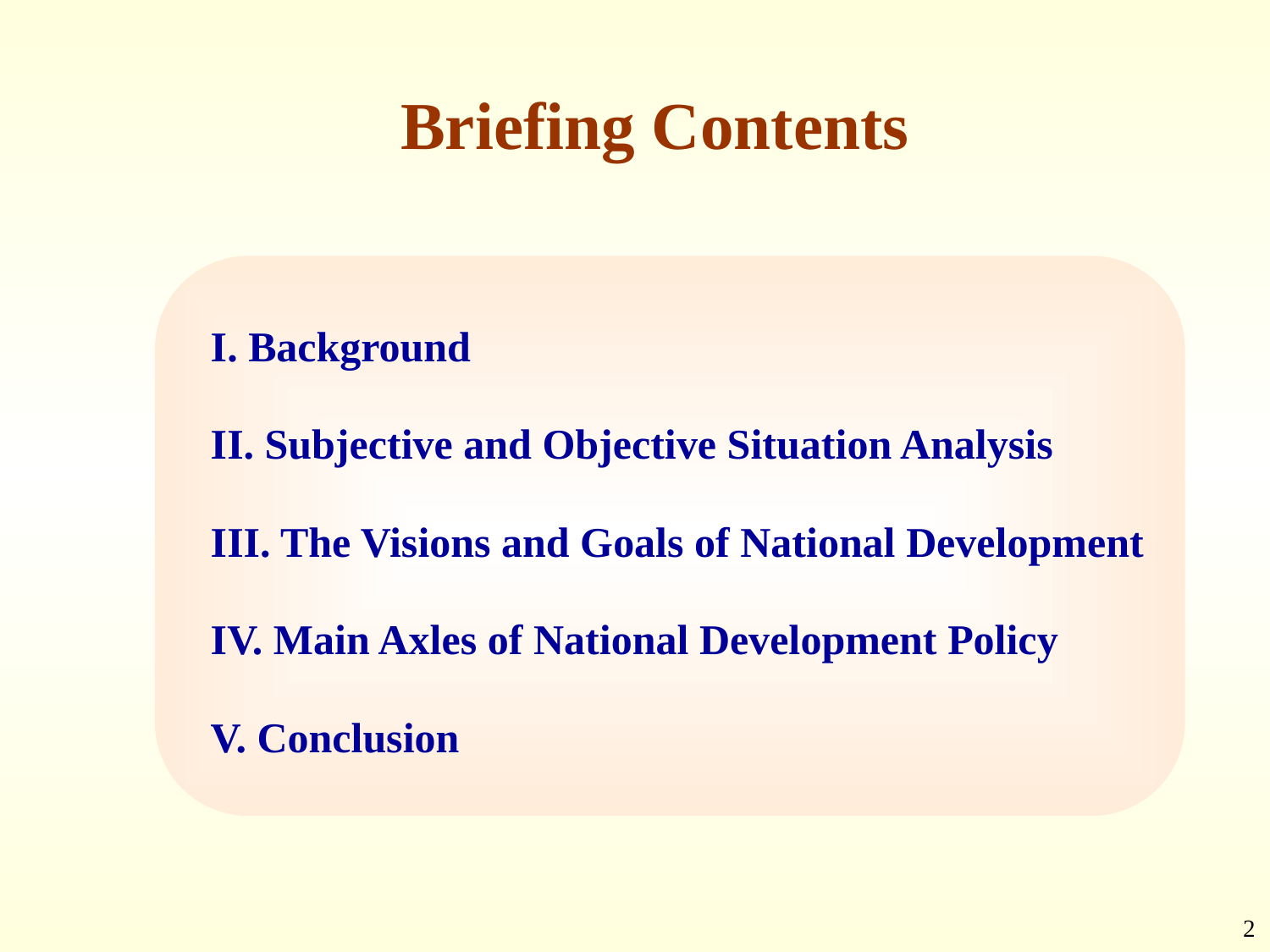

Briefing Contents
I. Background
II. Subjective and Objective Situation Analysis
III. The Visions and Goals of National Development
IV. Main Axles of National Development Policy
V. Conclusion
2